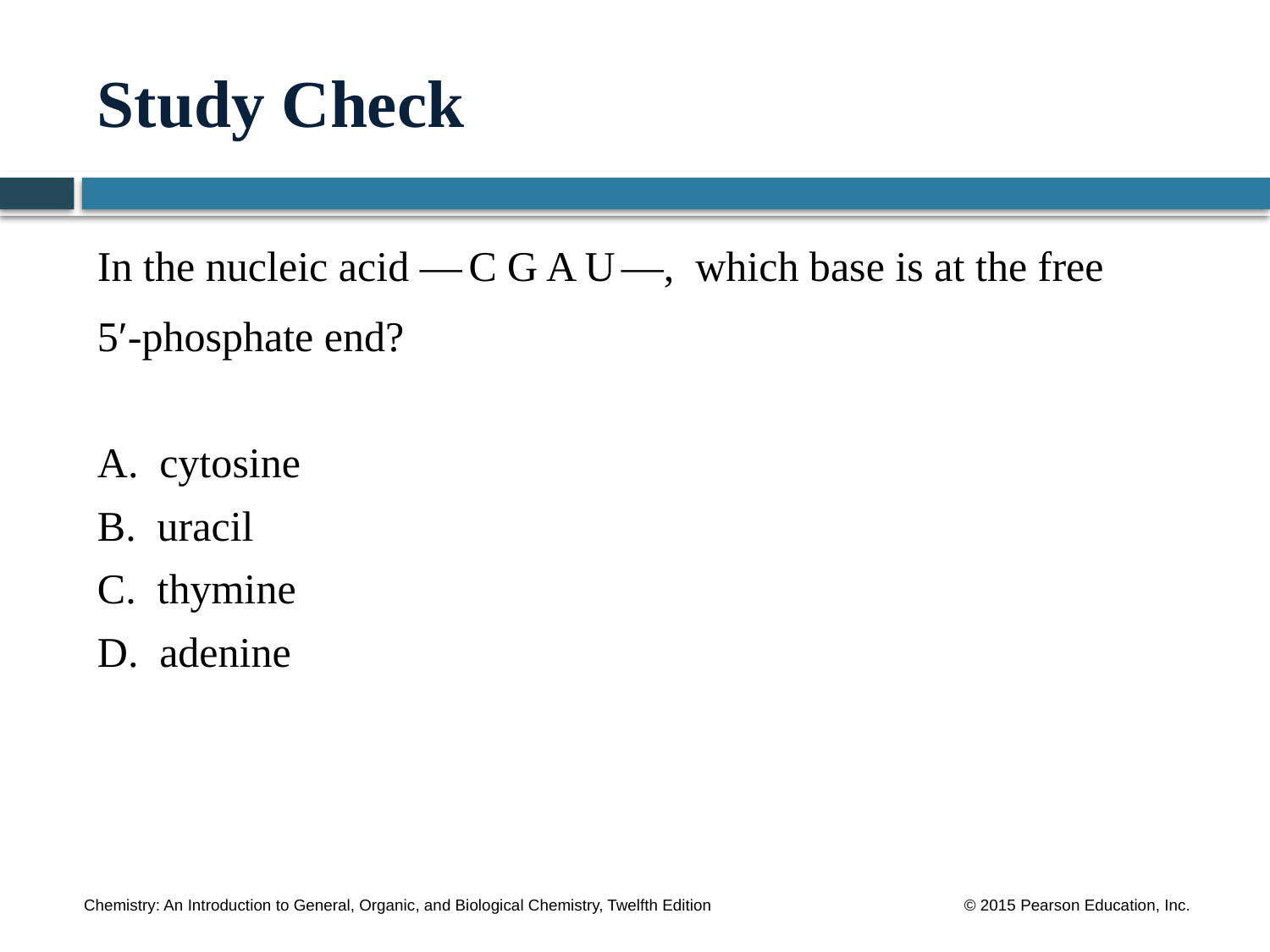

# Study Check
In the nucleic acid — C G A U —,  which base is at the free
5′-phosphate end?

  cytosine
  uracil
  thymine
  adenine